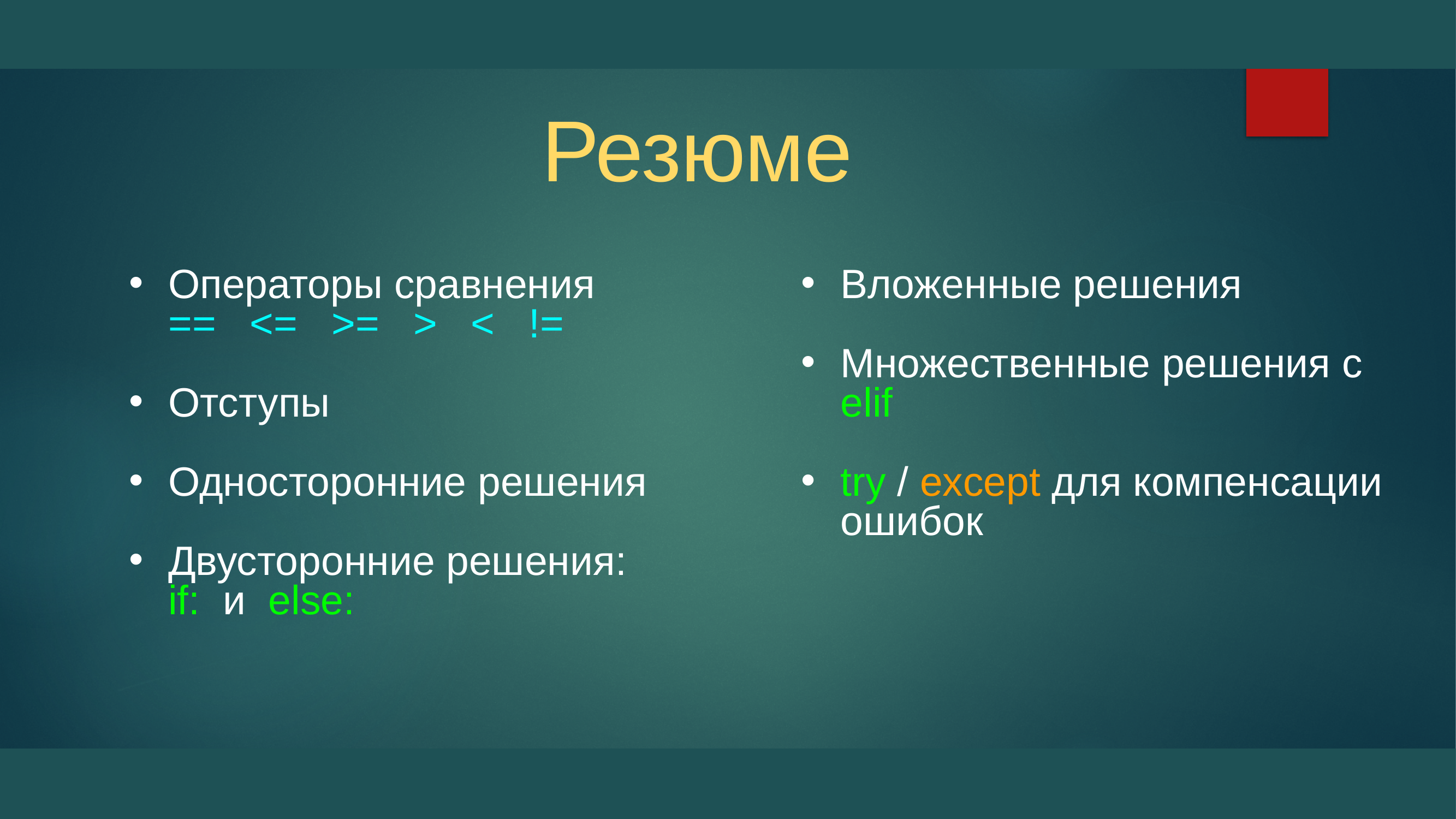

# Резюме
Операторы сравнения
==   <=   >=   >   <   !=
Отступы
Односторонние решения
Двусторонние решения:
if:  и  else:
Вложенные решения
Множественные решения с elif
try / except для компенсации ошибок